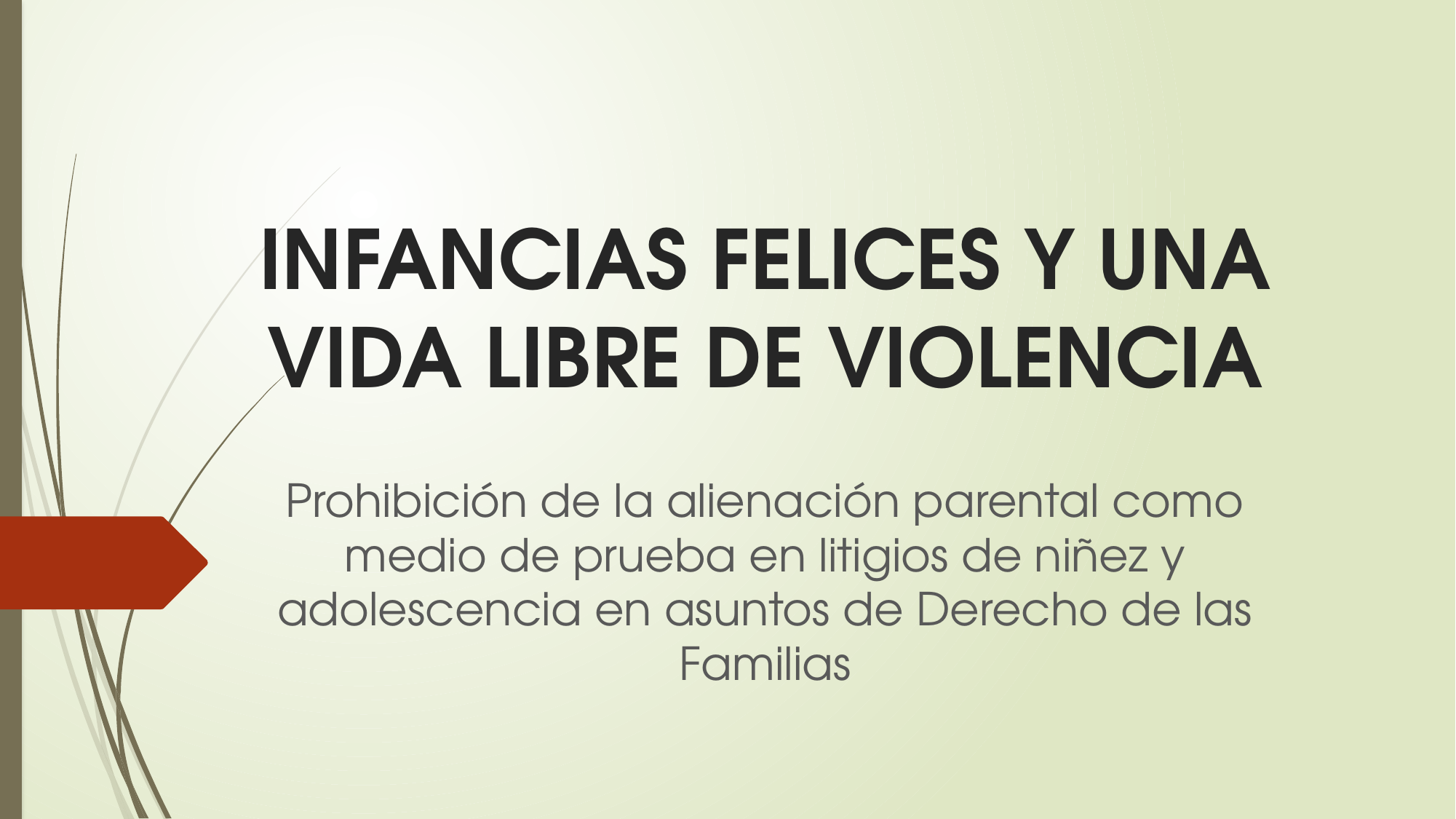

# INFANCIAS FELICES Y UNA VIDA LIBRE DE VIOLENCIA
Prohibición de la alienación parental como medio de prueba en litigios de niñez y adolescencia en asuntos de Derecho de las Familias